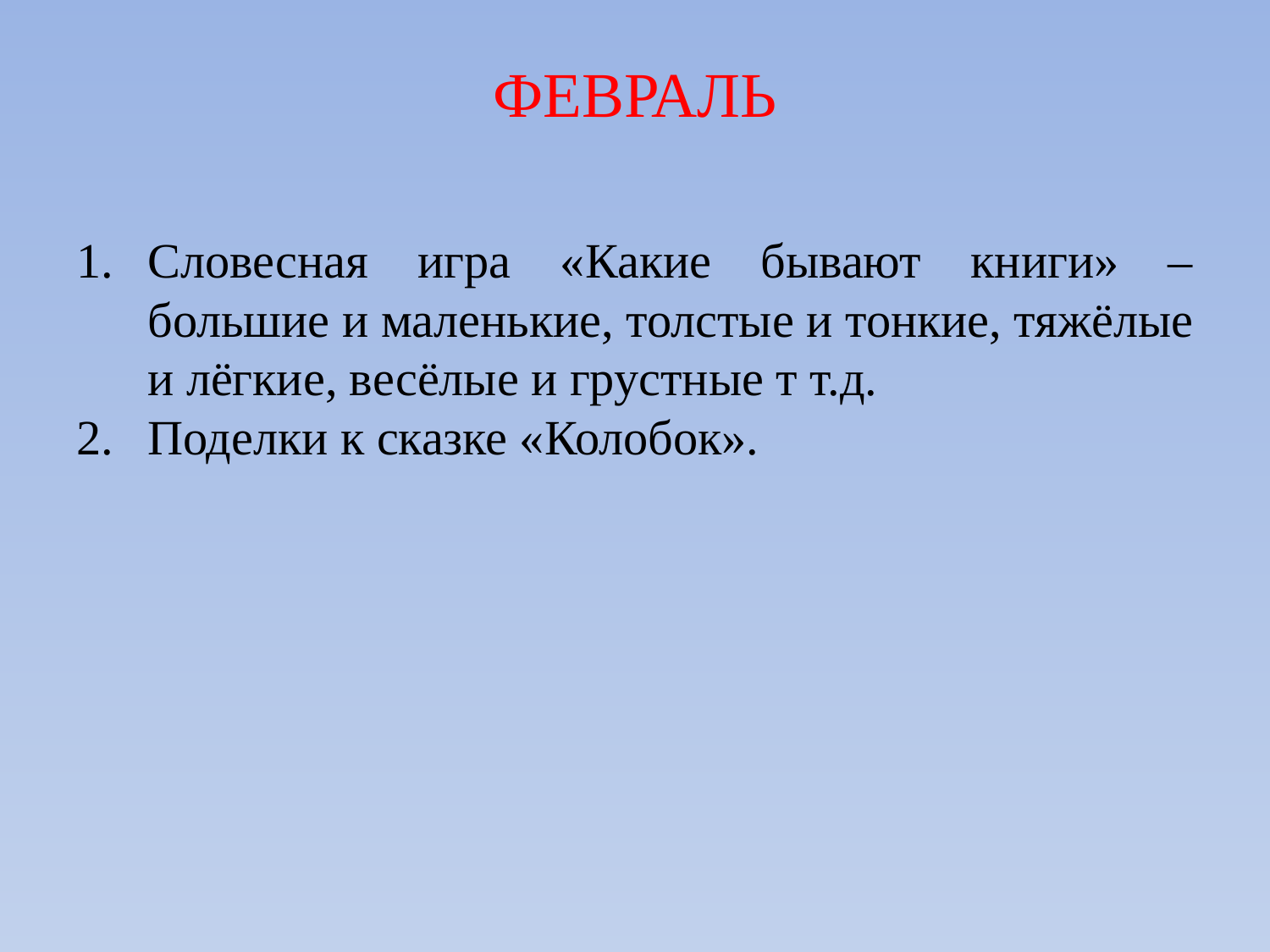

# ФЕВРАЛЬ
Словесная игра «Какие бывают книги» – большие и маленькие, толстые и тонкие, тяжёлые и лёгкие, весёлые и грустные т т.д.
Поделки к сказке «Колобок».